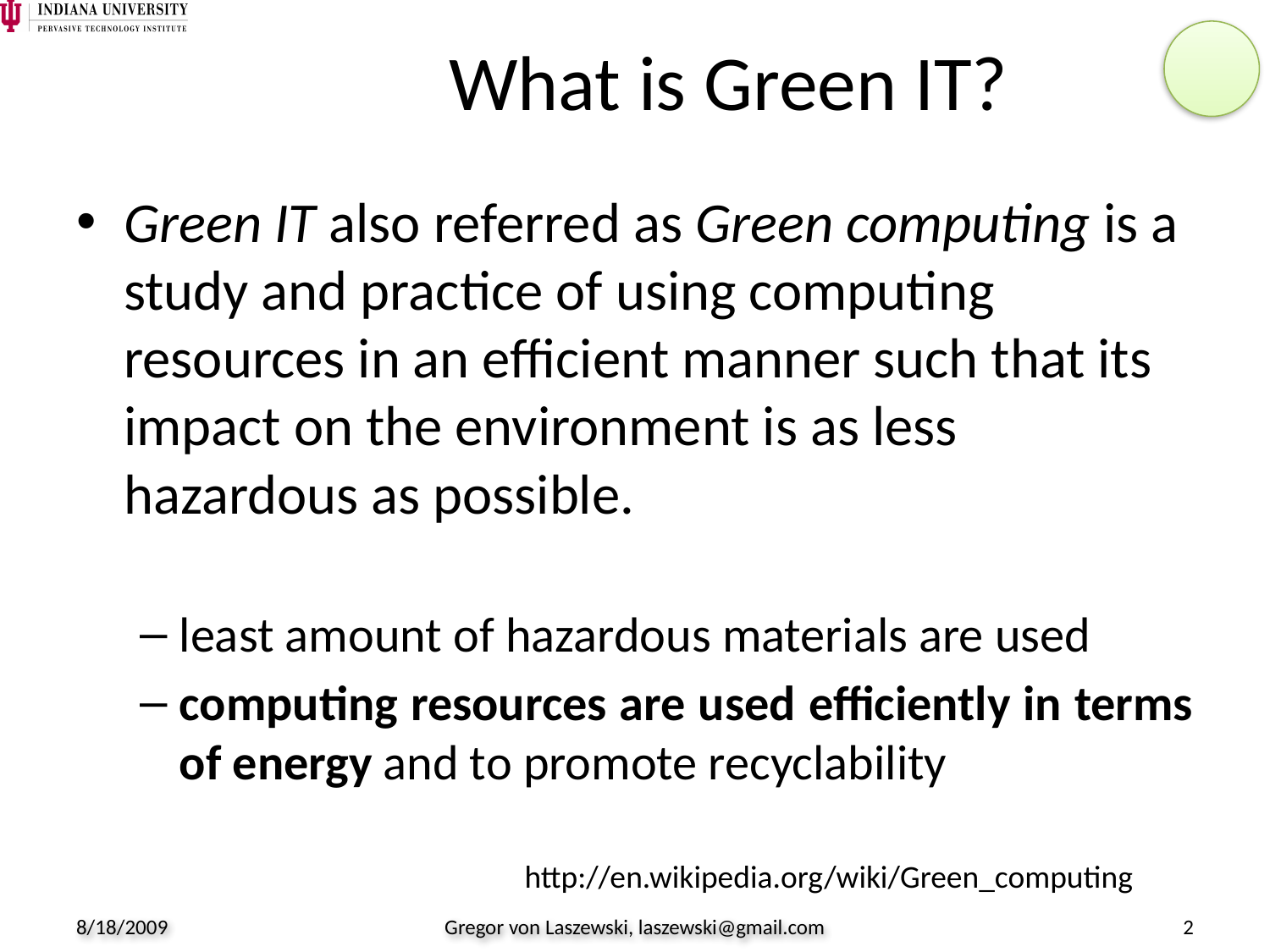

# What is Green IT?

Green IT also referred as Green computing is a study and practice of using computing resources in an efficient manner such that its impact on the environment is as less hazardous as possible.
least amount of hazardous materials are used
computing resources are used efficiently in terms of energy and to promote recyclability
http://en.wikipedia.org/wiki/Green_computing
8/18/2009
Gregor von Laszewski, laszewski@gmail.com
2